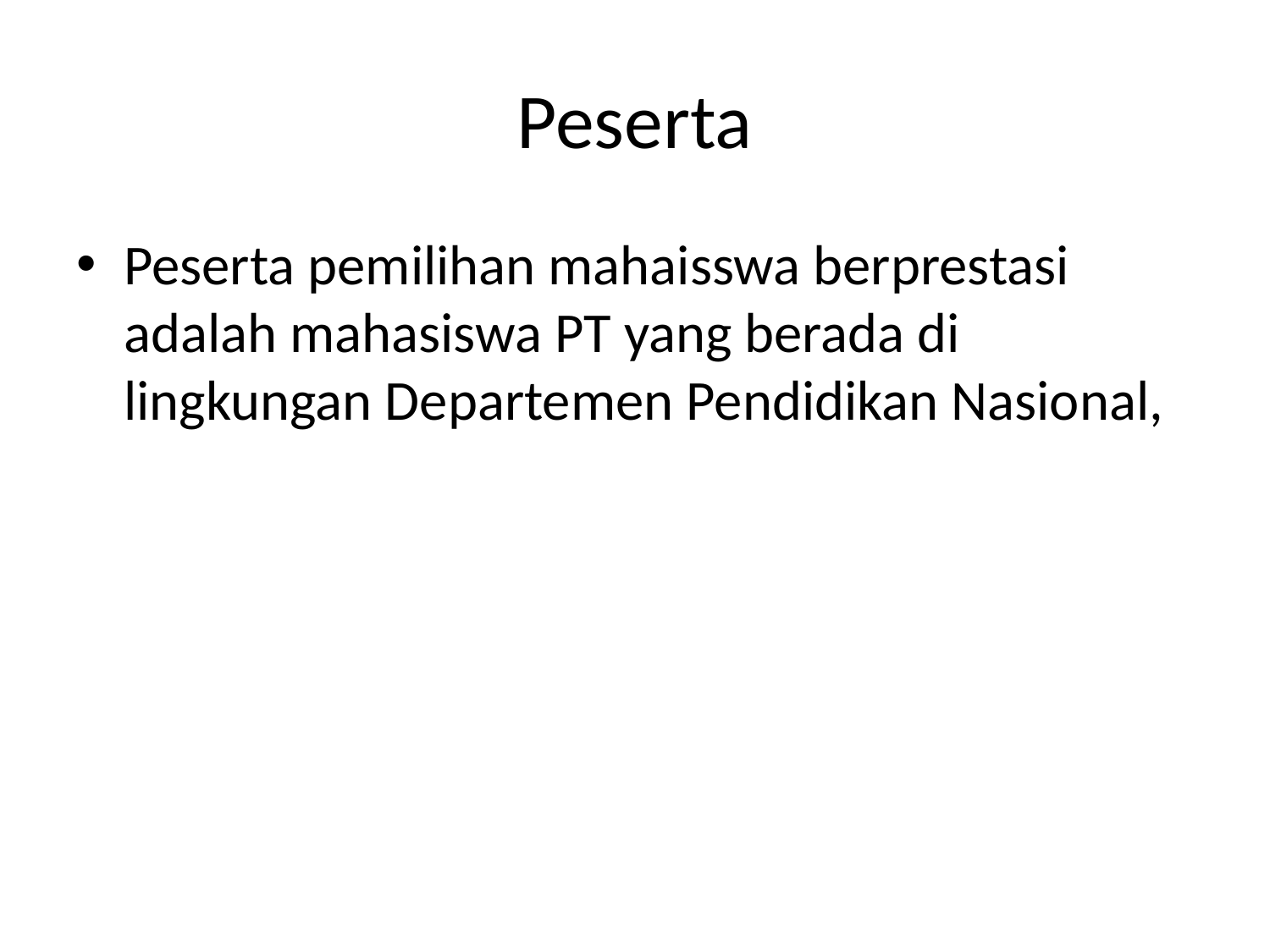

# Peserta
Peserta pemilihan mahaisswa berprestasi adalah mahasiswa PT yang berada di lingkungan Departemen Pendidikan Nasional,